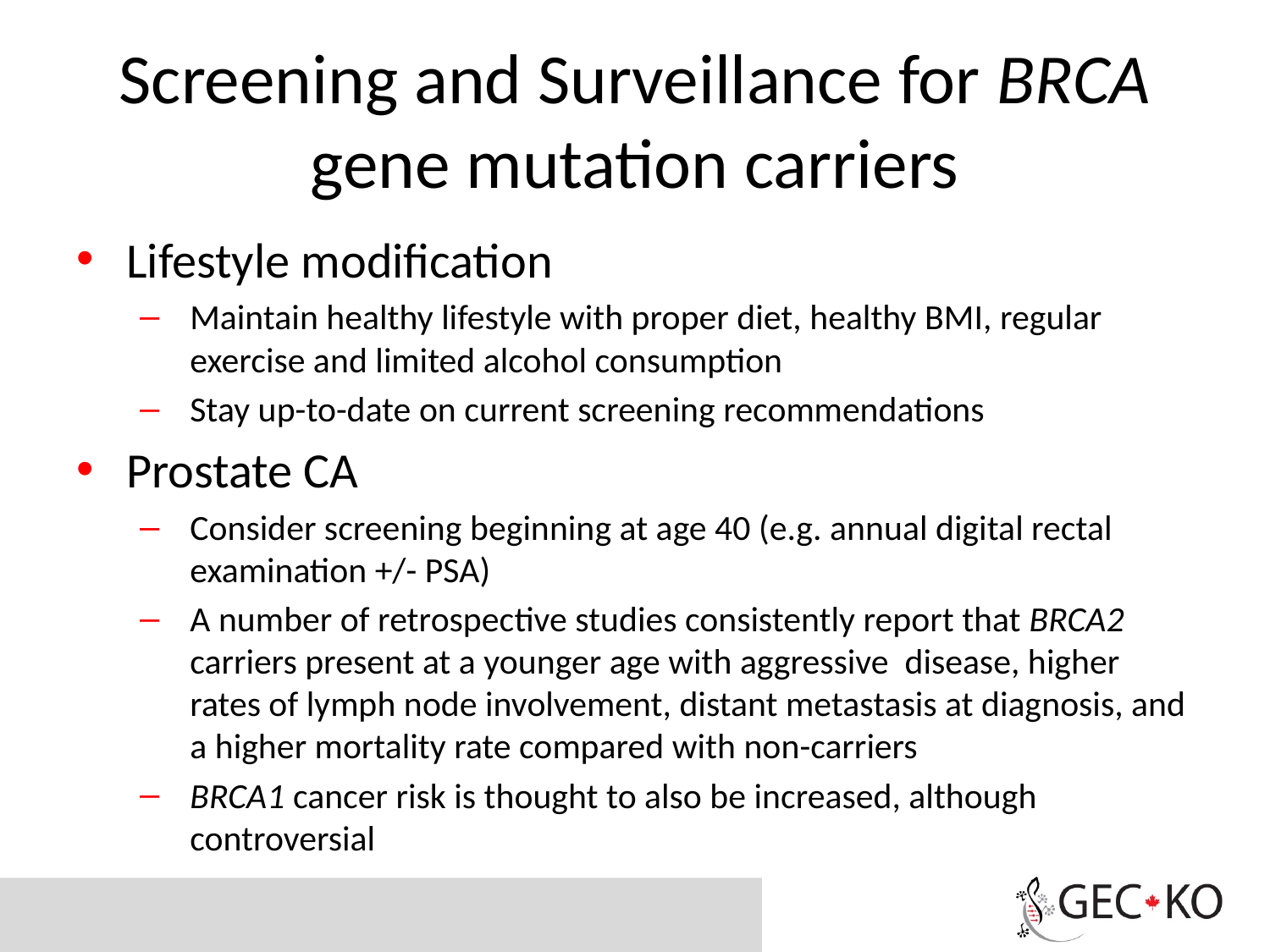

# Screening and Surveillance for BRCA gene mutation carriers
Lifestyle modification
Maintain healthy lifestyle with proper diet, healthy BMI, regular exercise and limited alcohol consumption
Stay up-to-date on current screening recommendations
Prostate CA
Consider screening beginning at age 40 (e.g. annual digital rectal examination +/- PSA)
A number of retrospective studies consistently report that BRCA2 carriers present at a younger age with aggressive  disease, higher rates of lymph node involvement, distant metastasis at diagnosis, and a higher mortality rate compared with non-carriers
BRCA1 cancer risk is thought to also be increased, although controversial